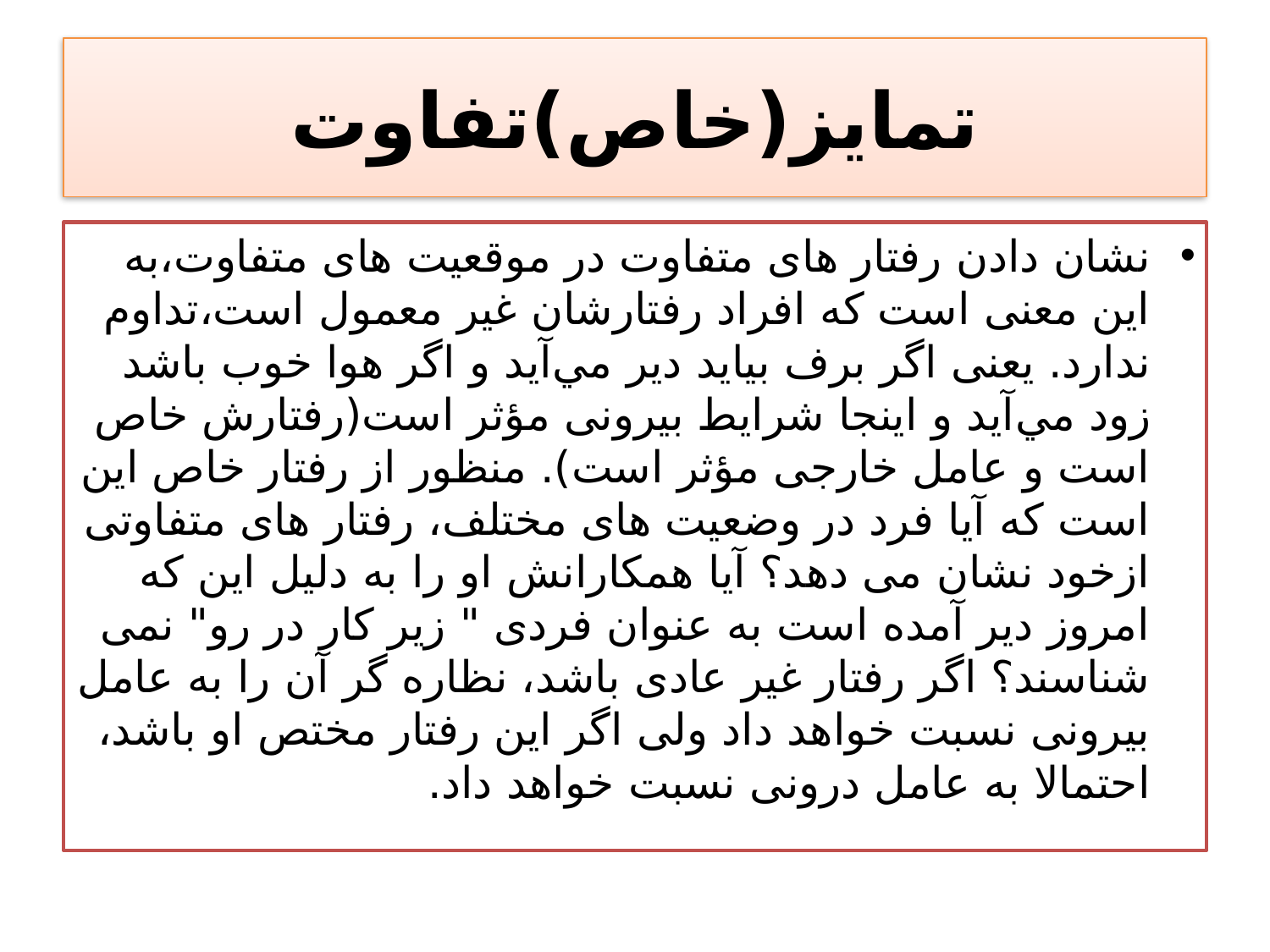

# تمایز(خاص)تفاوت
نشان دادن رفتار های متفاوت در موقعیت های متفاوت،به این معنی است که افراد رفتارشان غیر معمول است،تداوم ندارد. یعنی اگر برف بیاید دیر مي‌آید و اگر هوا خوب باشد زود مي‌آید و اینجا شرایط بیرونی مؤثر است(رفتارش خاص است و عامل خارجی مؤثر است). منظور از رفتار خاص این است که آیا فرد در وضعیت های مختلف، رفتار های متفاوتی ازخود نشان می دهد؟ آیا همکارانش او را به دلیل این که امروز دیر آمده است به عنوان فردی " زیر کار در رو" نمی شناسند؟ اگر رفتار غیر عادی باشد، نظاره گر آن را به عامل بیرونی نسبت خواهد داد ولی اگر این رفتار مختص او باشد، احتمالا به عامل درونی نسبت خواهد داد.